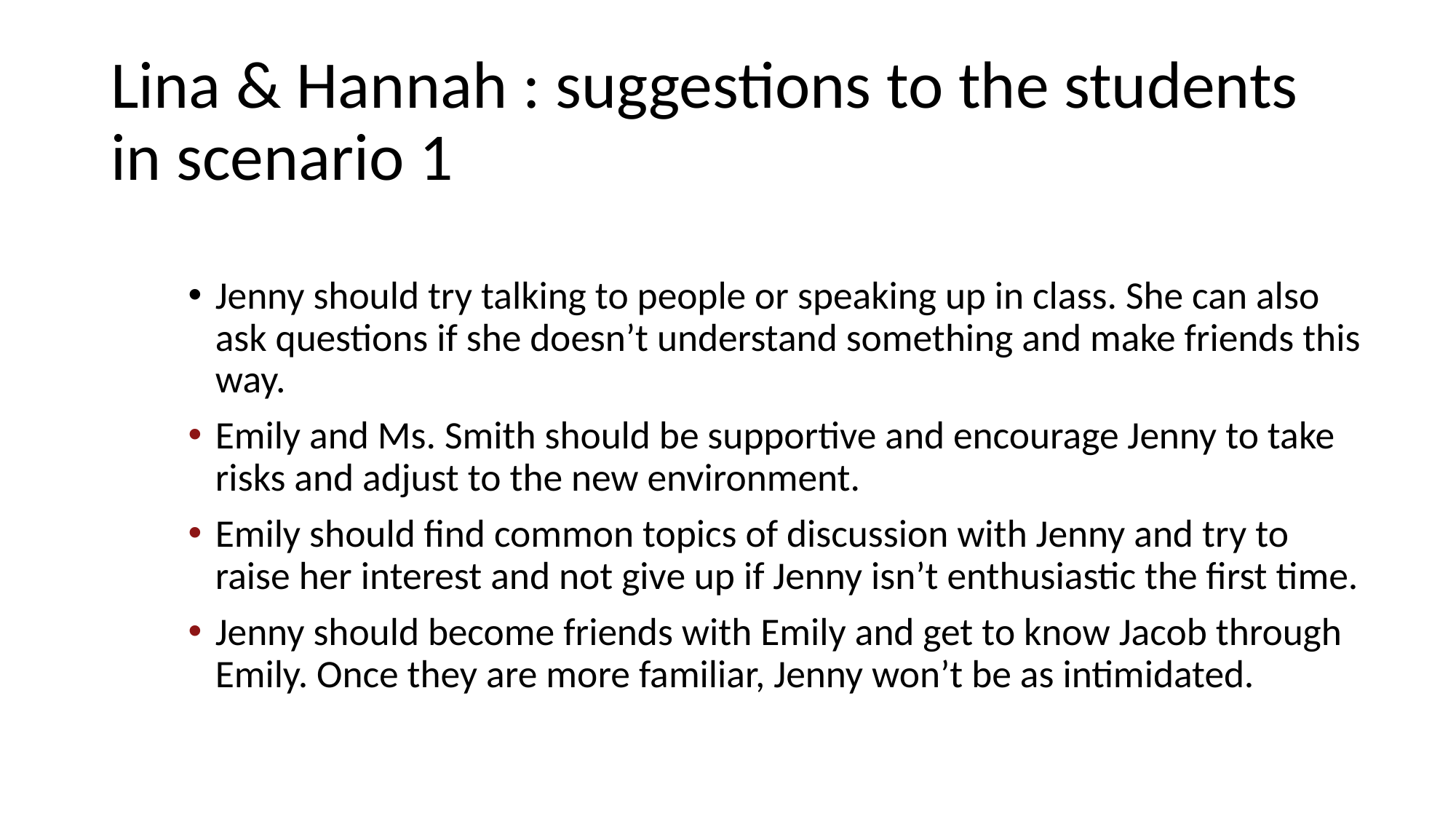

# Lina & Hannah : suggestions to the students in scenario 1
Jenny should try talking to people or speaking up in class. She can also ask questions if she doesn’t understand something and make friends this way.
Emily and Ms. Smith should be supportive and encourage Jenny to take risks and adjust to the new environment.
Emily should find common topics of discussion with Jenny and try to raise her interest and not give up if Jenny isn’t enthusiastic the first time.
Jenny should become friends with Emily and get to know Jacob through Emily. Once they are more familiar, Jenny won’t be as intimidated.